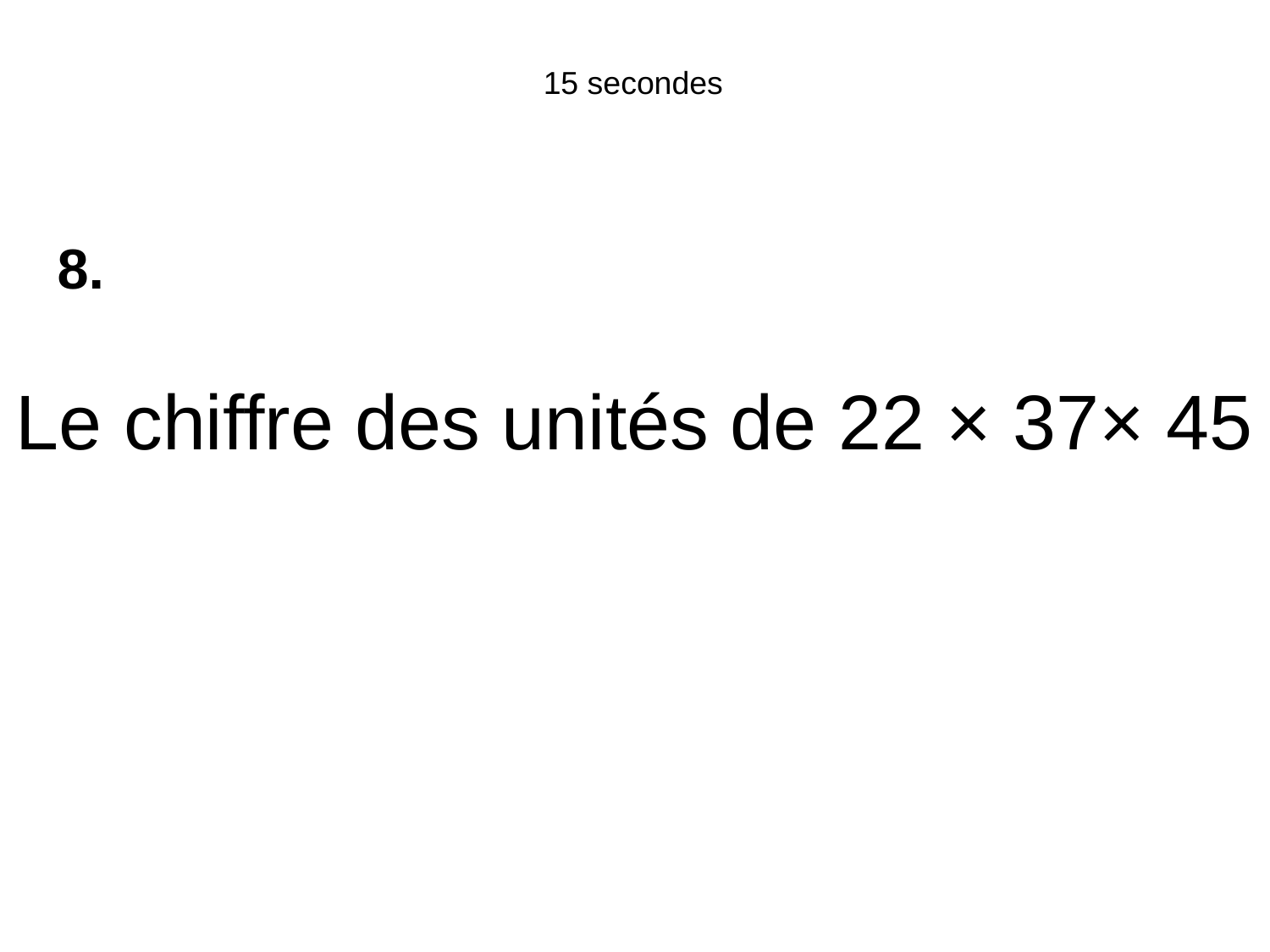

15 secondes
8.
Le chiffre des unités de 22 × 37× 45